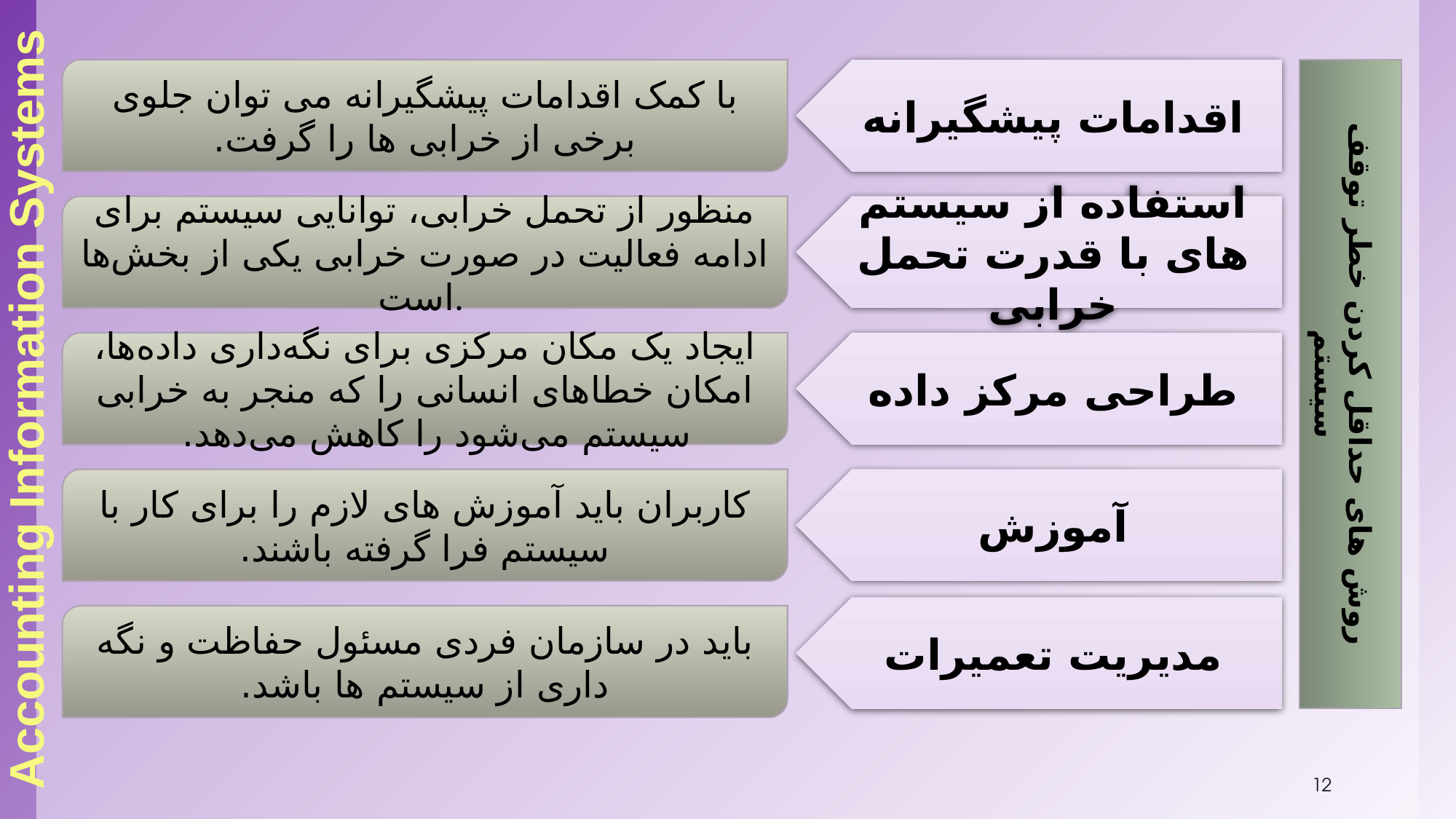

Accounting Information Systems
با کمک اقدامات پیشگیرانه می توان جلوی برخی از خرابی ها را گرفت.
اقدامات پیشگیرانه
روش های حداقل کردن خطر توقف سیستم

منظور از تحمل خرابی، توانایی سیستم برای ادامه فعالیت در صورت خرابی یکی از بخش‌ها است.
استفاده از سیستم های با قدرت تحمل خرابی
ایجاد یک مکان مرکزی برای نگه‌داری داده‌ها، امکان خطاهای انسانی را که منجر به خرابی سیستم می‌شود را کاهش می‌دهد.
طراحی مرکز داده
کاربران باید آموزش های لازم را برای کار با سیستم فرا گرفته باشند.
آموزش
مدیریت تعمیرات
باید در سازمان فردی مسئول حفاظت و نگه داری از سیستم ها باشد.
12